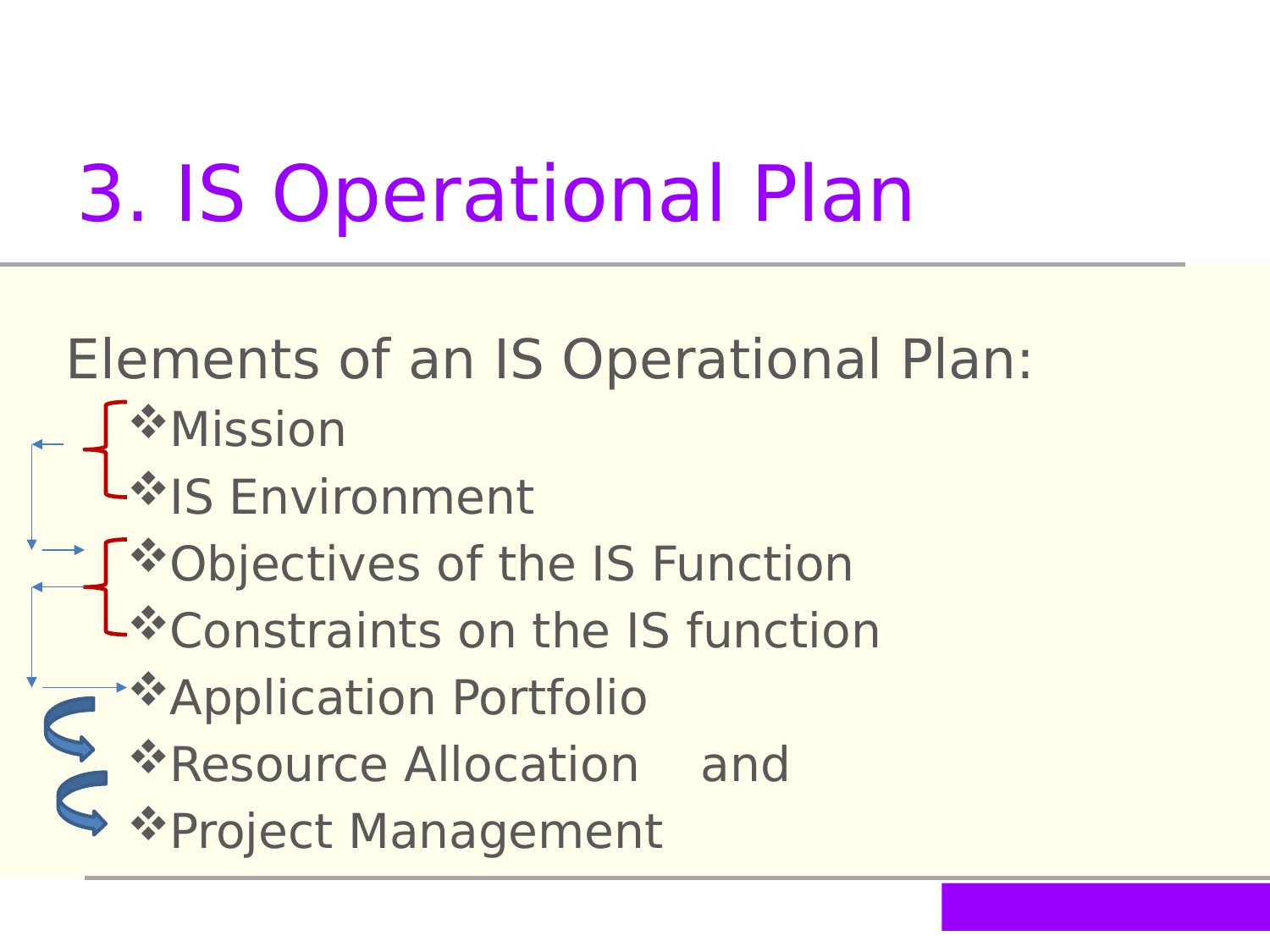

3. IS Operational Plan
Elements of an IS Operational Plan:
Mission
IS Environment
Objectives of the IS Function
Constraints on the IS function
Application Portfolio
Resource Allocation    and
Project Management